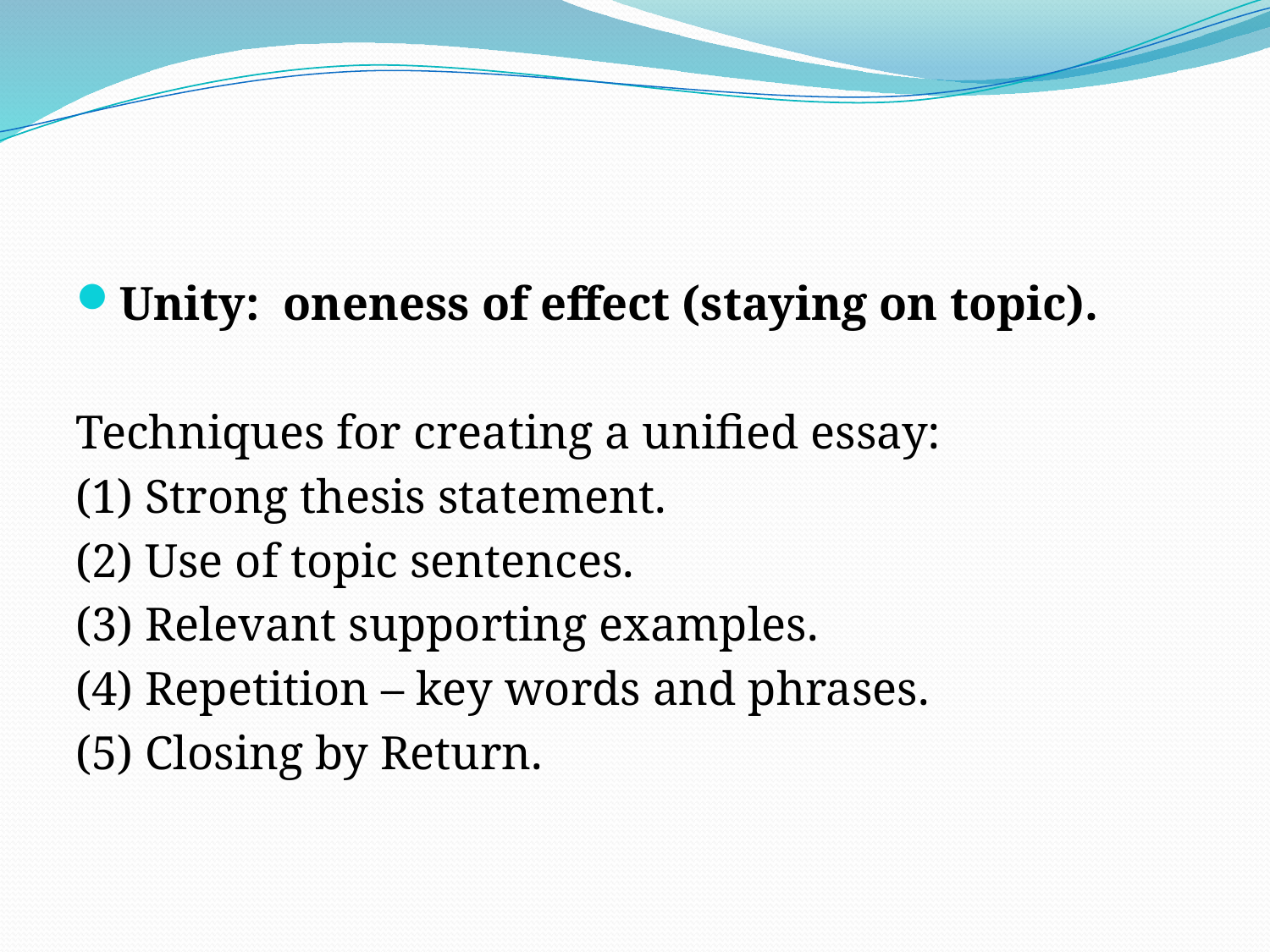

#
Unity:  oneness of effect (staying on topic).

Techniques for creating a unified essay:
(1) Strong thesis statement.
(2) Use of topic sentences.
(3) Relevant supporting examples.
(4) Repetition – key words and phrases.
(5) Closing by Return.